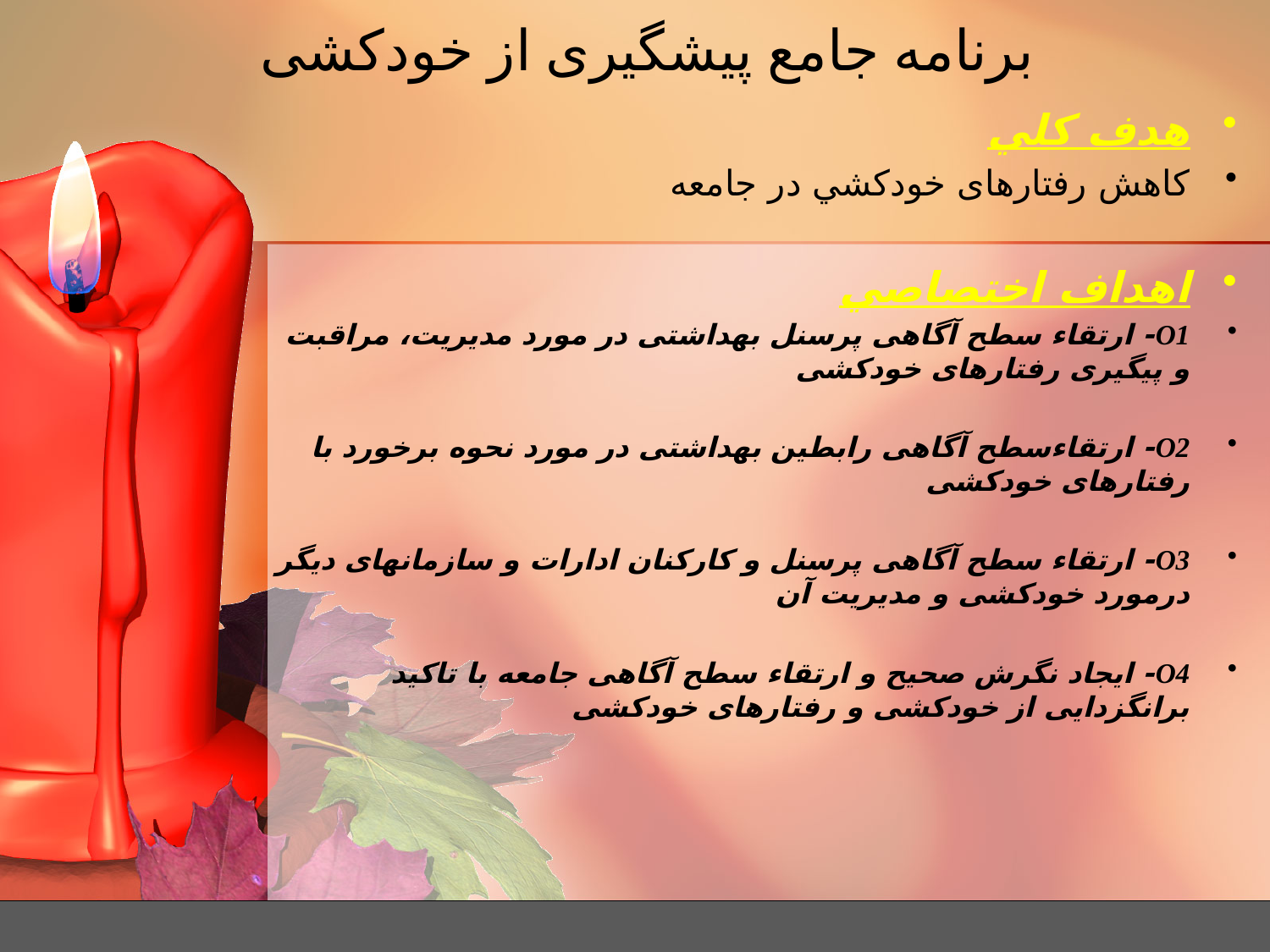

# برنامه جامع پیشگیری از خودکشی
هدف كلي
كاهش رفتارهای خودكشي در جامعه

اهداف اختصاصي
O1- ارتقاء سطح آگاهی پرسنل بهداشتی در مورد مدیریت، مراقبت و پیگیری رفتارهای خودکشی

O2- ارتقاءسطح آگاهی رابطین بهداشتی در مورد نحوه برخورد با رفتارهای خودکشی

O3- ارتقاء سطح آگاهی پرسنل و کارکنان ادارات و سازمانهای دیگر درمورد خودکشی و مدیریت آن

O4- ایجاد نگرش صحیح و ارتقاء سطح آگاهی جامعه با تاکید برانگزدایی از خودکشی و رفتارهای خودکشی